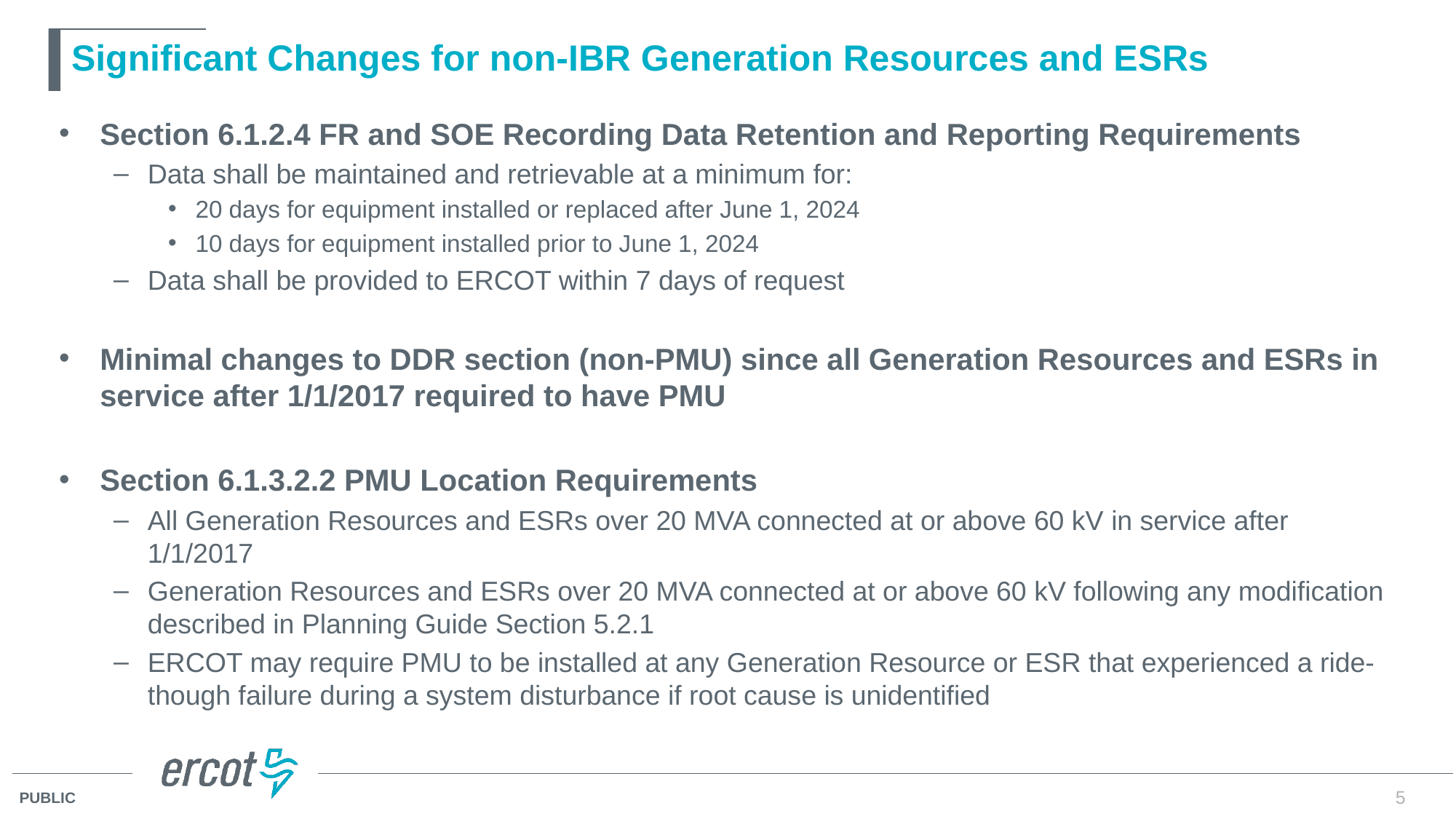

# Significant Changes for non-IBR Generation Resources and ESRs
Section 6.1.2.4 FR and SOE Recording Data Retention and Reporting Requirements
Data shall be maintained and retrievable at a minimum for:
20 days for equipment installed or replaced after June 1, 2024
10 days for equipment installed prior to June 1, 2024
Data shall be provided to ERCOT within 7 days of request

Minimal changes to DDR section (non-PMU) since all Generation Resources and ESRs in service after 1/1/2017 required to have PMU

Section 6.1.3.2.2 PMU Location Requirements
All Generation Resources and ESRs over 20 MVA connected at or above 60 kV in service after 1/1/2017
Generation Resources and ESRs over 20 MVA connected at or above 60 kV following any modification described in Planning Guide Section 5.2.1
ERCOT may require PMU to be installed at any Generation Resource or ESR that experienced a ride-though failure during a system disturbance if root cause is unidentified

5